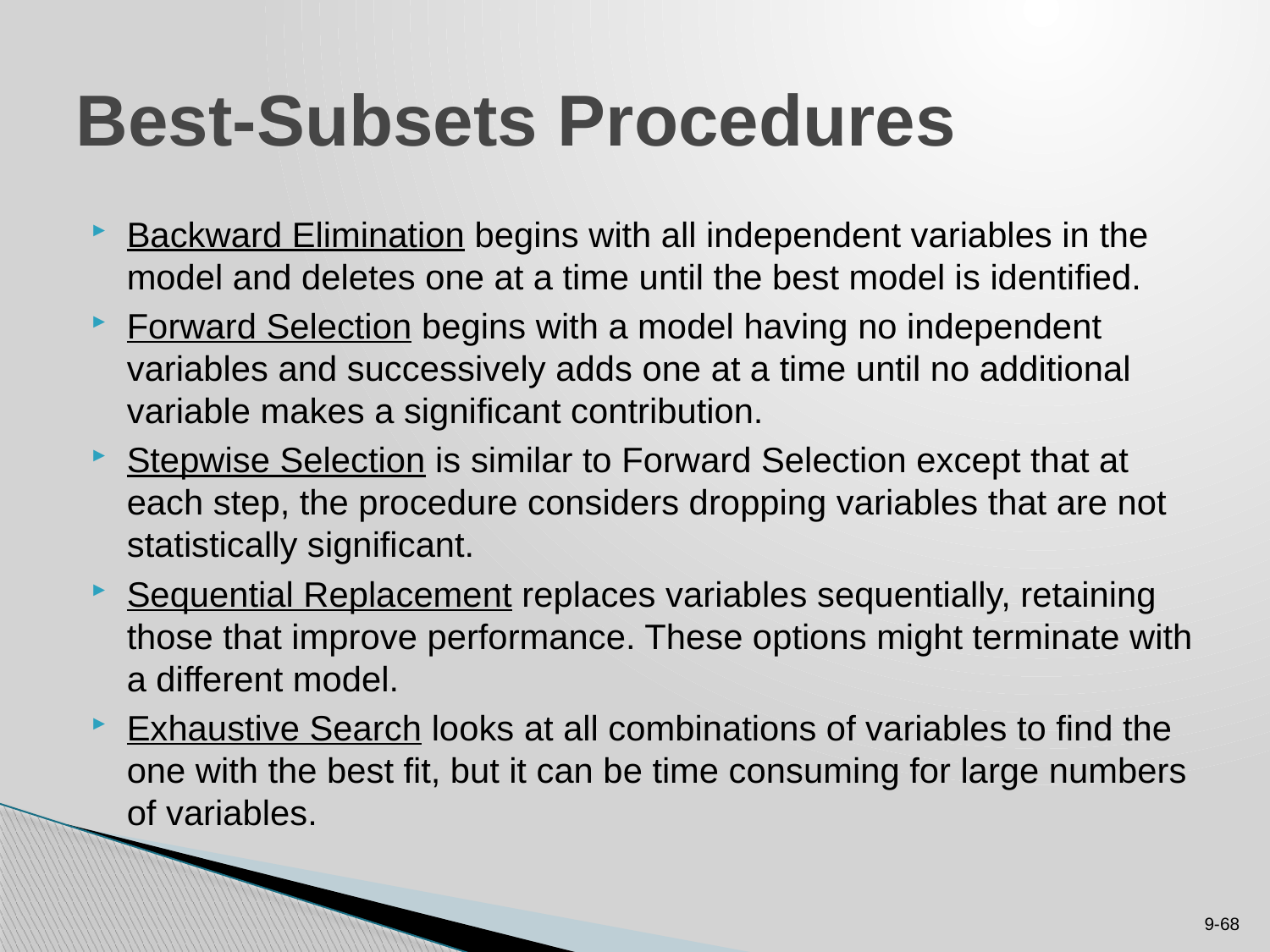

# Best-Subsets Procedures
Backward Elimination begins with all independent variables in the model and deletes one at a time until the best model is identified.
Forward Selection begins with a model having no independent variables and successively adds one at a time until no additional variable makes a significant contribution.
Stepwise Selection is similar to Forward Selection except that at each step, the procedure considers dropping variables that are not statistically significant.
Sequential Replacement replaces variables sequentially, retaining those that improve performance. These options might terminate with a different model.
Exhaustive Search looks at all combinations of variables to find the one with the best fit, but it can be time consuming for large numbers of variables.
9-68